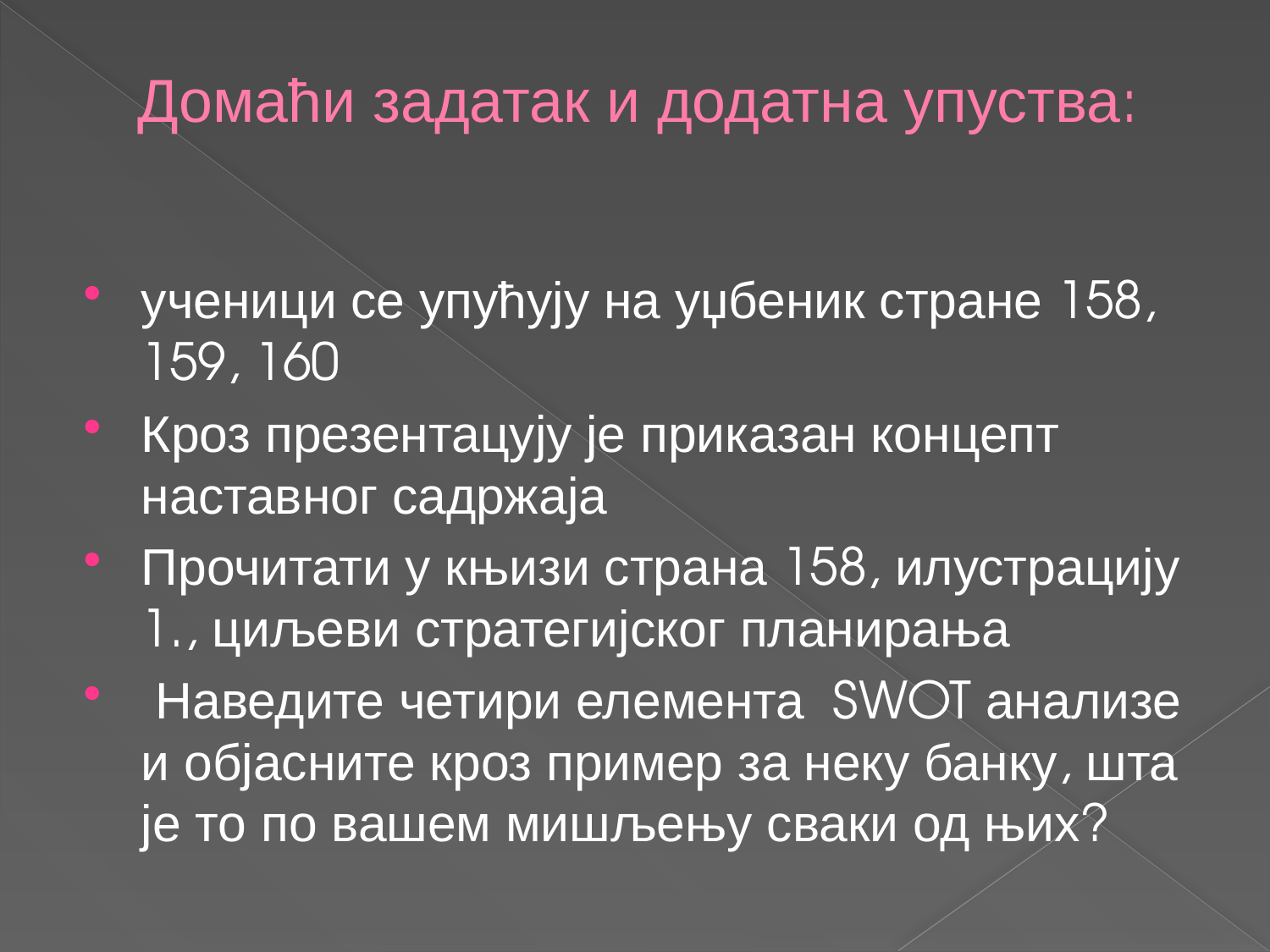

# Домаћи задатак и додатна упуства:
ученици се упућују на уџбеник стране 158, 159, 160
Кроз презентацују је приказан концепт наставног садржаја
Прочитати у књизи страна 158, илустрацију 1., циљеви стратегијског планирања
 Наведите четири елемента  SWOT анализе и објасните кроз пример за неку банку, шта је то по вашем мишљењу сваки од њих?